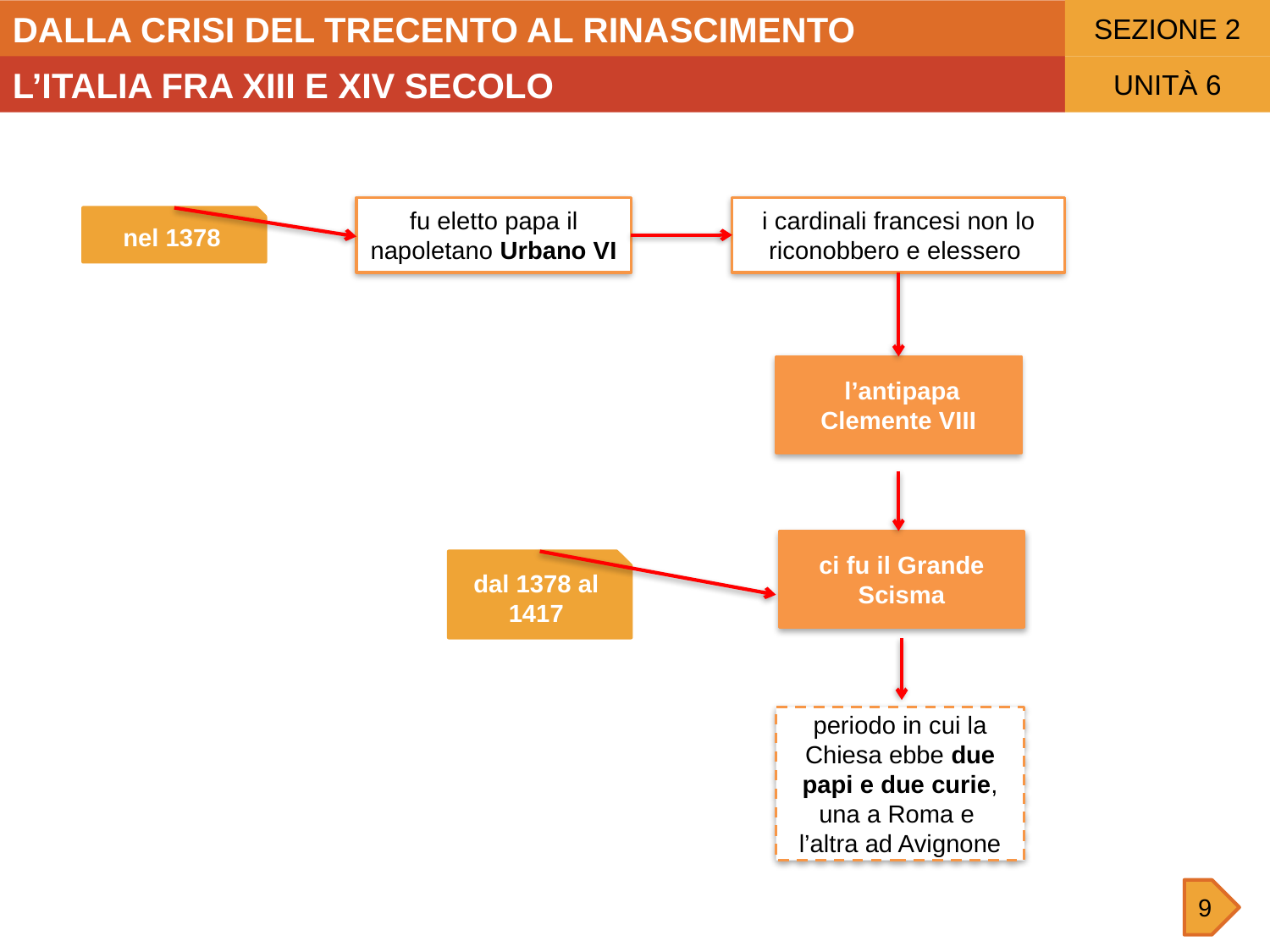

SEZIONE 2
DALLA CRISI DEL TRECENTO AL RINASCIMENTO
L’ITALIA FRA XIII E XIV SECOLO
UNITÀ 6
fu eletto papa il napoletano Urbano VI
i cardinali francesi non lo riconobbero e elessero
nel 1378
 l’antipapa Clemente VIII
ci fu il Grande Scisma
dal 1378 al 1417
periodo in cui la Chiesa ebbe due papi e due curie, una a Roma e  l’altra ad Avignone
9